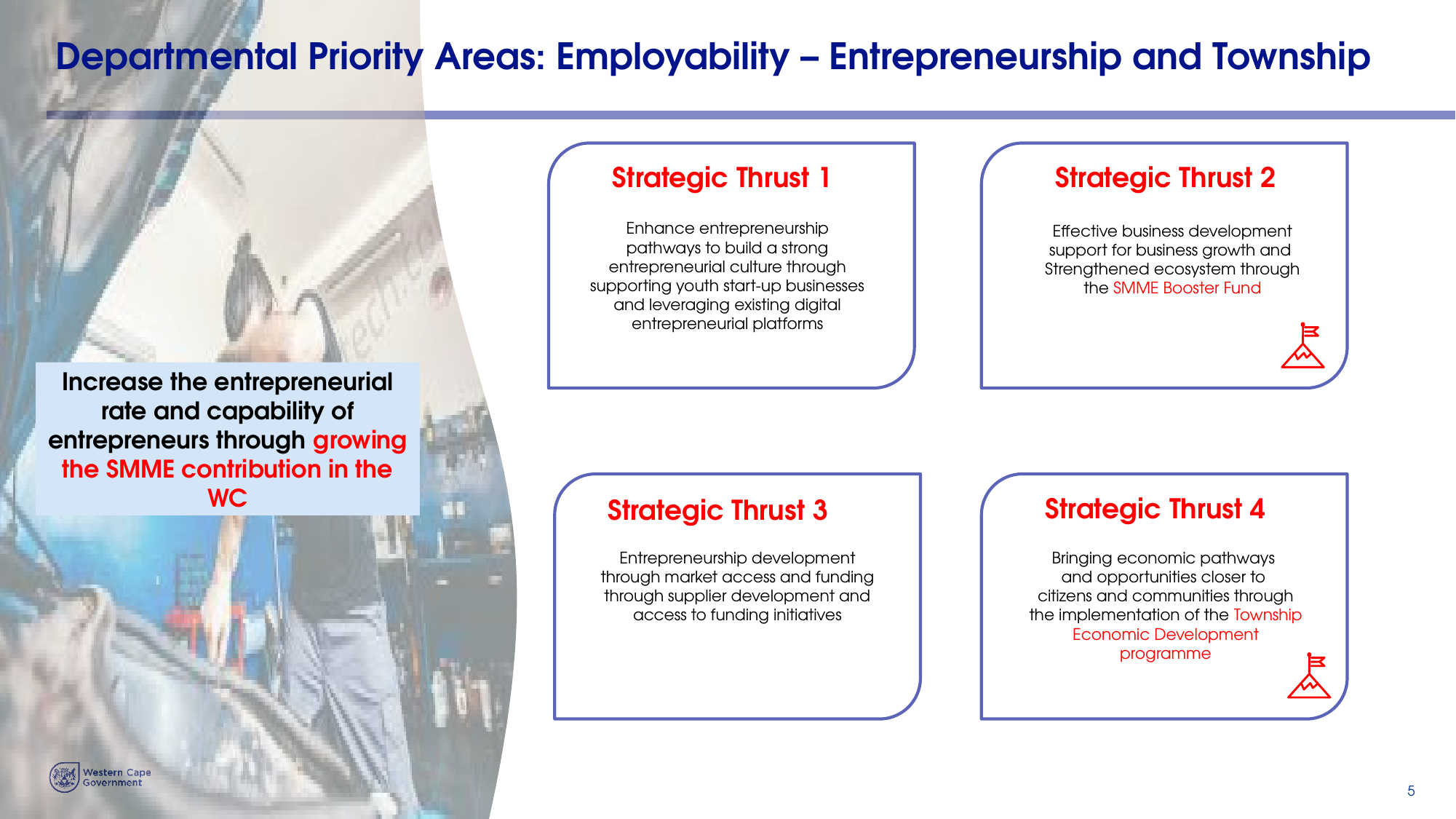

# Departmental Priority Areas: Employability – Entrepreneurship and Township

Strategic Thrust 2
Strategic Thrust 1
Enhance entrepreneurship pathways to build a strong entrepreneurial culture through supporting youth start-up businesses and leveraging existing digital entrepreneurial platforms

Effective business development
support for business growth and
Strengthened ecosystem through the SMME Booster Fund

Increase the entrepreneurial rate and capability of entrepreneurs through growing the SMME contribution in the WC

Strategic Thrust 4
Strategic Thrust 3
Entrepreneurship development through market access and funding through supplier development and access to funding initiatives

Bringing economic pathways
and opportunities closer to
citizens and communities through the implementation of the Township Economic Development programme

5